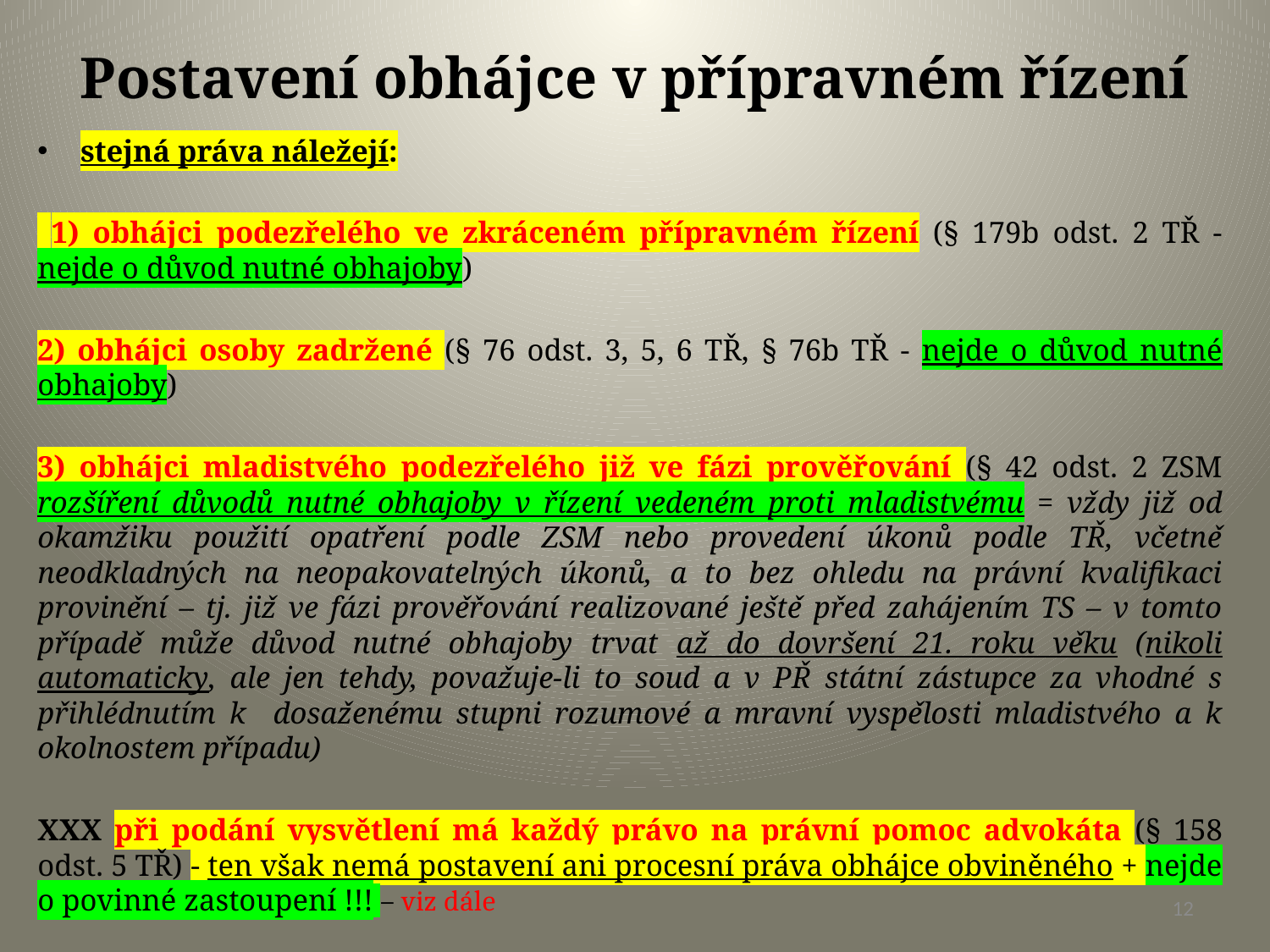

# Postavení obhájce v přípravném řízení
stejná práva náležejí:

 1) obhájci podezřelého ve zkráceném přípravném řízení (§ 179b odst. 2 TŘ - nejde o důvod nutné obhajoby)

2) obhájci osoby zadržené (§ 76 odst. 3, 5, 6 TŘ, § 76b TŘ - nejde o důvod nutné obhajoby)

3) obhájci mladistvého podezřelého již ve fázi prověřování (§ 42 odst. 2 ZSM rozšíření důvodů nutné obhajoby v řízení vedeném proti mladistvému = vždy již od okamžiku použití opatření podle ZSM nebo provedení úkonů podle TŘ, včetně neodkladných na neopakovatelných úkonů, a to bez ohledu na právní kvalifikaci provinění – tj. již ve fázi prověřování realizované ještě před zahájením TS – v tomto případě může důvod nutné obhajoby trvat až do dovršení 21. roku věku (nikoli automaticky, ale jen tehdy, považuje-li to soud a v PŘ státní zástupce za vhodné s přihlédnutím k  dosaženému stupni rozumové a mravní vyspělosti mladistvého a k okolnostem případu)

XXX při podání vysvětlení má každý právo na právní pomoc advokáta (§ 158 odst. 5 TŘ) - ten však nemá postavení ani procesní práva obhájce obviněného + nejde o povinné zastoupení !!! – viz dále

12